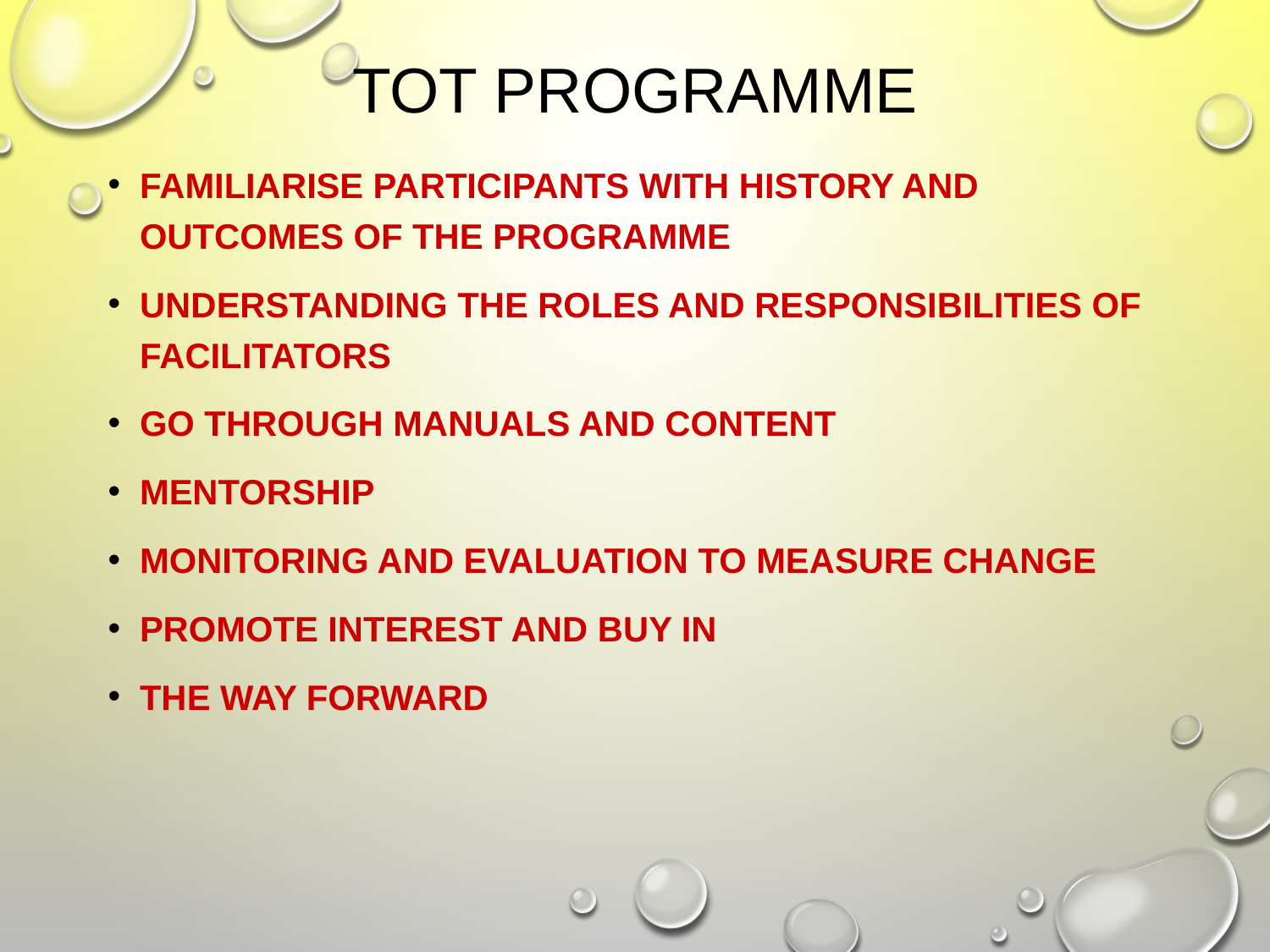

# Tot programme
Familiarise participants with history and outcomes of the programme
Understanding the roles and responsibilities of facilitators
Go through manuals and content
Mentorship
Monitoring and evaluation to measure change
Promote interest and buy in
The way forward